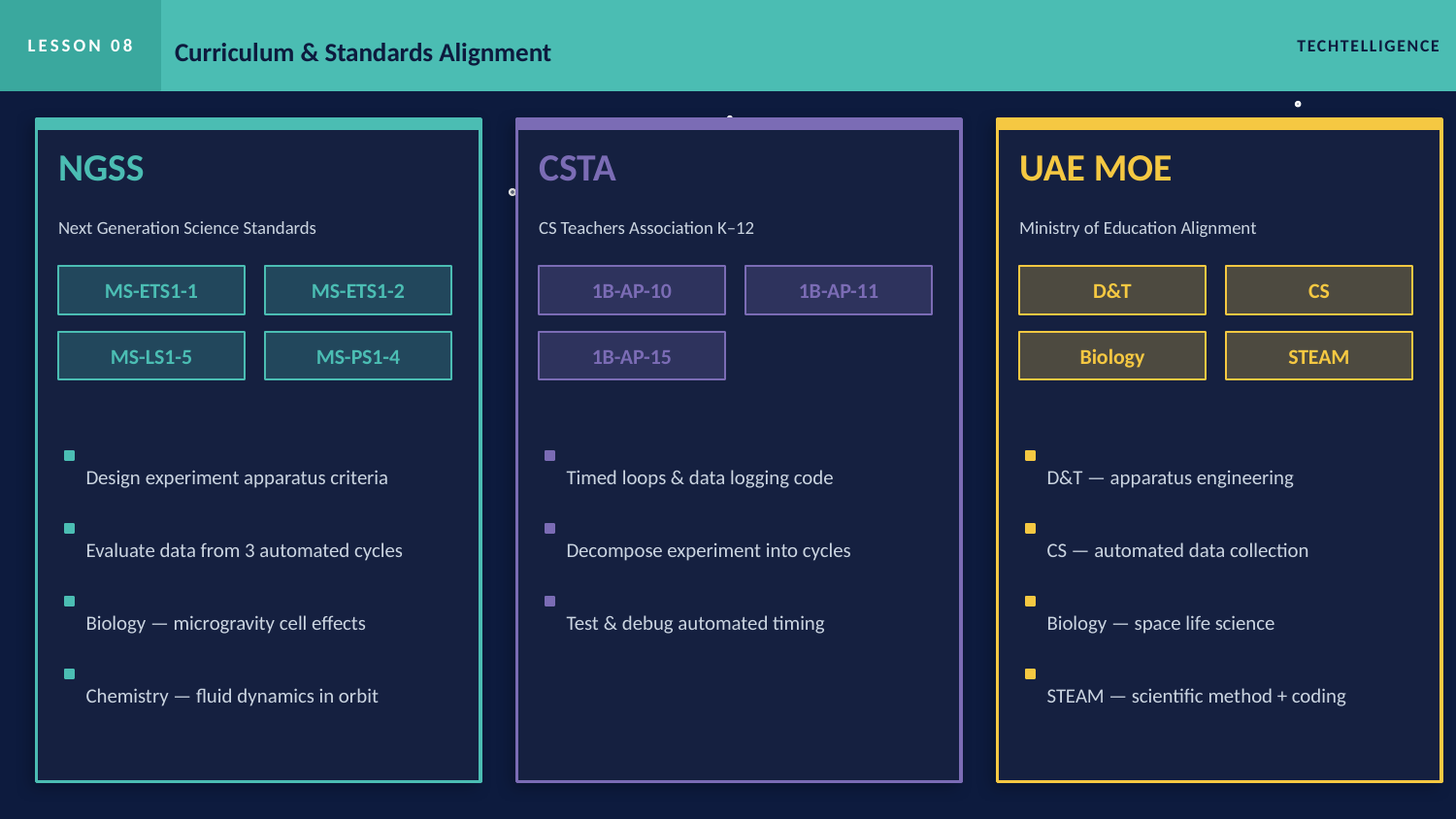

LESSON 08
Curriculum & Standards Alignment
TECHTELLIGENCE

NGSS
CSTA
UAE MOE

Next Generation Science Standards
CS Teachers Association K–12
Ministry of Education Alignment

MS-ETS1-1

MS-ETS1-2

1B-AP-10

1B-AP-11

D&T

CS

MS-LS1-5

MS-PS1-4

1B-AP-15

Biology

STEAM
Design experiment apparatus criteria
Timed loops & data logging code
D&T — apparatus engineering

Evaluate data from 3 automated cycles
Decompose experiment into cycles
CS — automated data collection

Biology — microgravity cell effects
Test & debug automated timing
Biology — space life science

Chemistry — fluid dynamics in orbit
STEAM — scientific method + coding